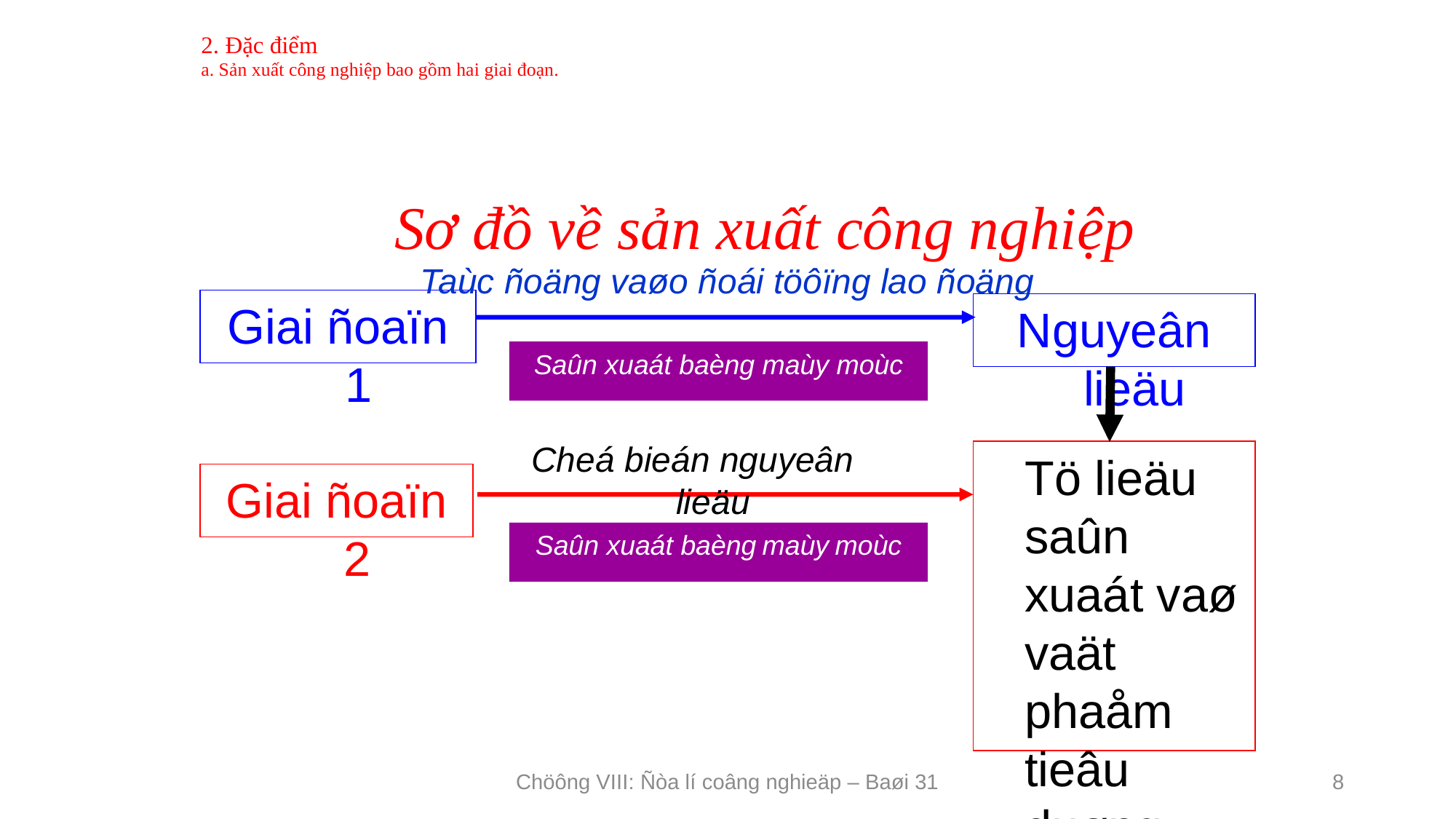

2. Đặc điểm
a. Sản xuất công nghiệp bao gồm hai giai đoạn.

Sơ đồ về sản xuất công nghiệp
Taùc ñoäng vaøo ñoái töôïng lao ñoäng
Giai ñoaïn 1
Nguyeân lieäu

Saûn xuaát baèng maùy moùc

Cheá bieán nguyeân lieäu
	Tö lieäu saûn xuaát vaø vaät phaåm tieâu duøng
Giai ñoaïn 2

Saûn xuaát baèng maùy moùc
Chöông VIII: Ñòa lí coâng nghieäp – Baøi 31
8